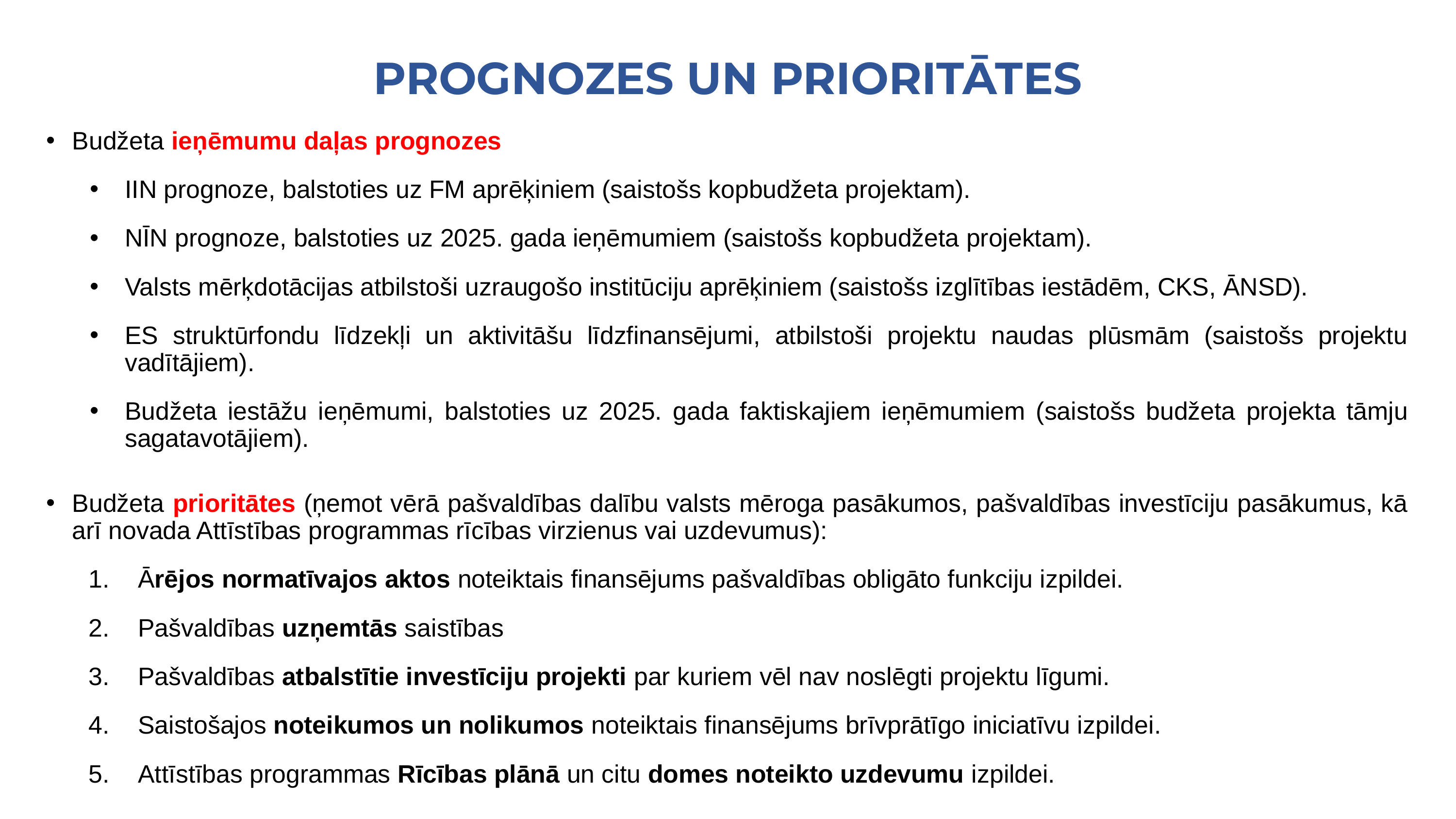

# PROGNOZES UN PRIORITĀTES
Budžeta ieņēmumu daļas prognozes
IIN prognoze, balstoties uz FM aprēķiniem (saistošs kopbudžeta projektam).
NĪN prognoze, balstoties uz 2025. gada ieņēmumiem (saistošs kopbudžeta projektam).
Valsts mērķdotācijas atbilstoši uzraugošo institūciju aprēķiniem (saistošs izglītības iestādēm, CKS, ĀNSD).
ES struktūrfondu līdzekļi un aktivitāšu līdzfinansējumi, atbilstoši projektu naudas plūsmām (saistošs projektu vadītājiem).
Budžeta iestāžu ieņēmumi, balstoties uz 2025. gada faktiskajiem ieņēmumiem (saistošs budžeta projekta tāmju sagatavotājiem).
Budžeta prioritātes (ņemot vērā pašvaldības dalību valsts mēroga pasākumos, pašvaldības investīciju pasākumus, kā arī novada Attīstības programmas rīcības virzienus vai uzdevumus):
Ārējos normatīvajos aktos noteiktais finansējums pašvaldības obligāto funkciju izpildei.
Pašvaldības uzņemtās saistības
Pašvaldības atbalstītie investīciju projekti par kuriem vēl nav noslēgti projektu līgumi.
Saistošajos noteikumos un nolikumos noteiktais finansējums brīvprātīgo iniciatīvu izpildei.
Attīstības programmas Rīcības plānā un citu domes noteikto uzdevumu izpildei.